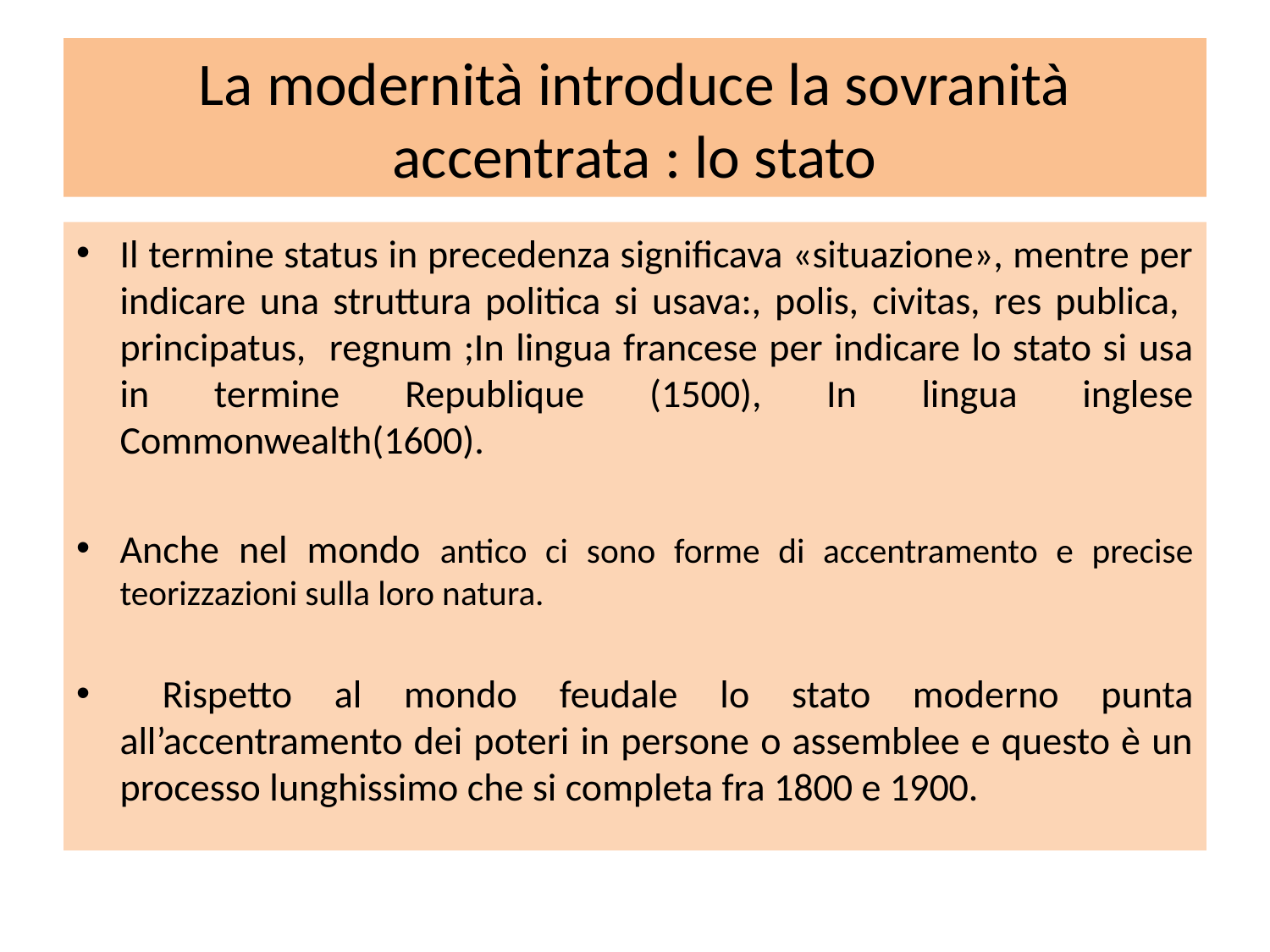

# La modernità introduce la sovranità accentrata : lo stato
Il termine status in precedenza significava «situazione», mentre per indicare una struttura politica si usava:, polis, civitas, res publica,  principatus,  regnum ;In lingua francese per indicare lo stato si usa in termine Republique (1500), In lingua inglese Commonwealth(1600).

Anche nel mondo antico ci sono forme di accentramento e precise teorizzazioni sulla loro natura.

 Rispetto al mondo feudale lo stato moderno punta all’accentramento dei poteri in persone o assemblee e questo è un processo lunghissimo che si completa fra 1800 e 1900.